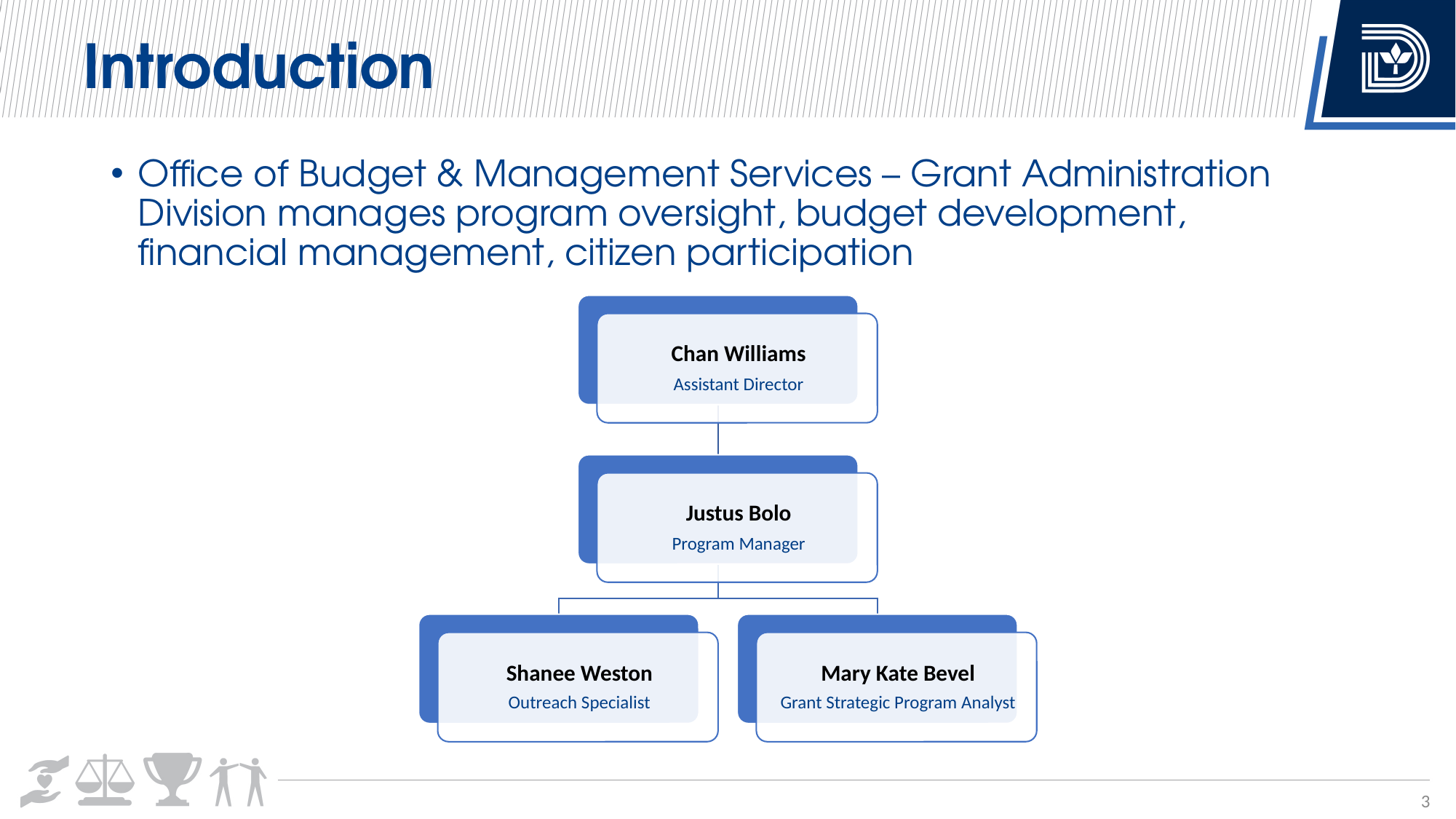

# Introduction
Office of Budget & Management Services – Grant Administration Division manages program oversight, budget development, financial management, citizen participation
Chan Williams
Assistant Director
Justus Bolo
Program Manager
Shanee Weston
Outreach Specialist
Mary Kate Bevel
Grant Strategic Program Analyst
3